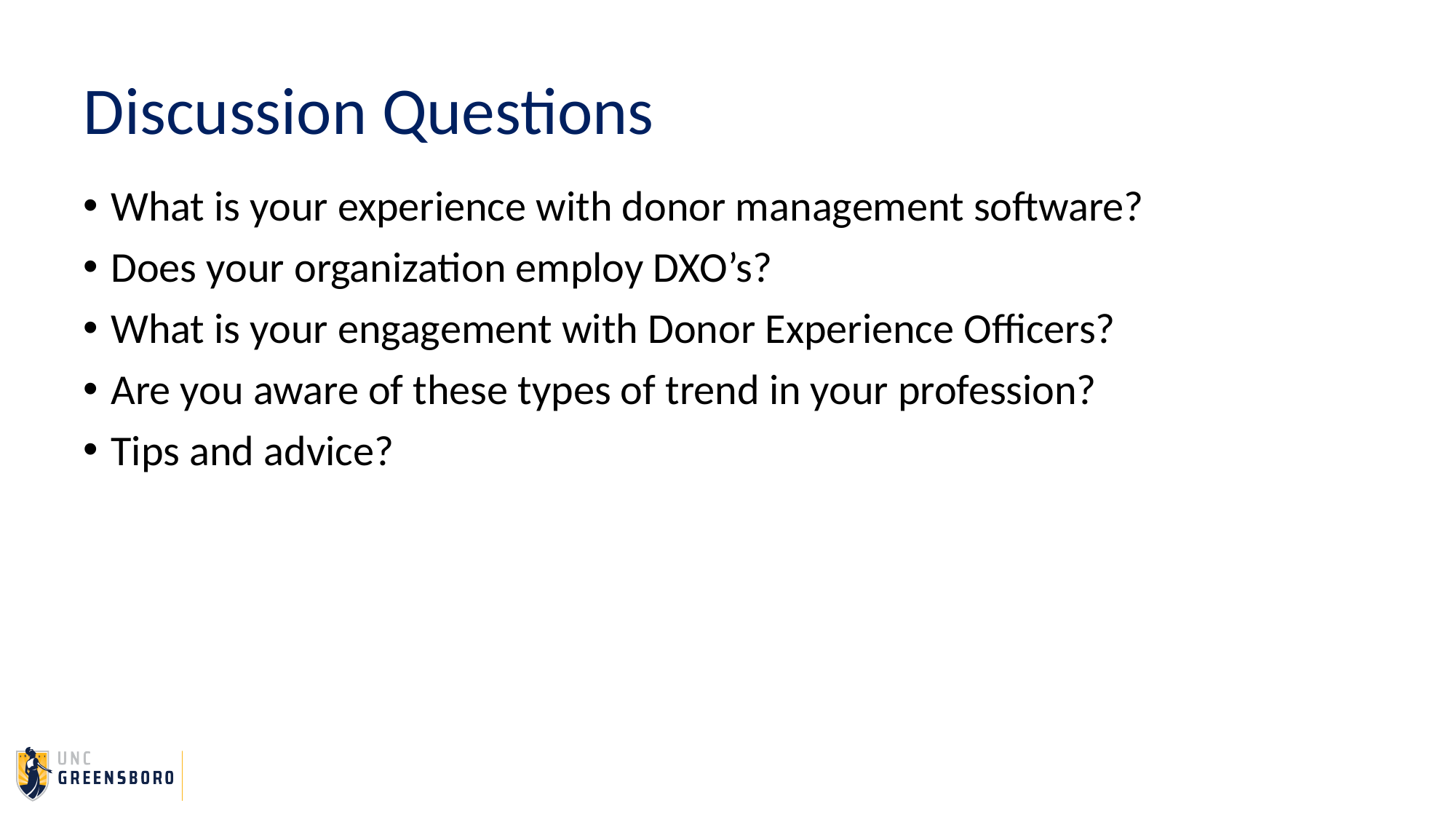

# Discussion Questions
What is your experience with donor management software?
Does your organization employ DXO’s?
What is your engagement with Donor Experience Officers?
Are you aware of these types of trend in your profession?
Tips and advice?